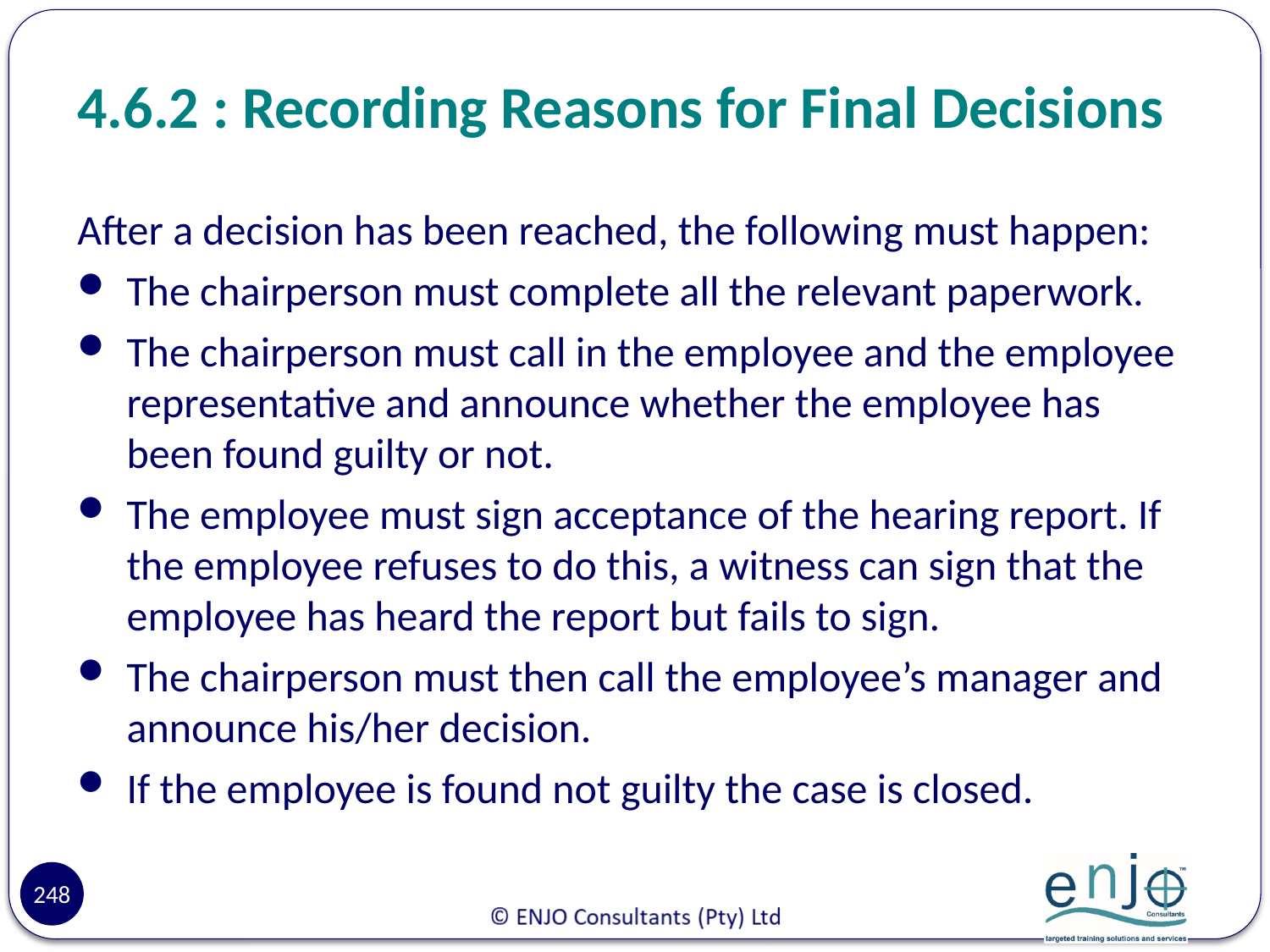

# 4.6.2 : Recording Reasons for Final Decisions
After a decision has been reached, the following must happen:
The chairperson must complete all the relevant paperwork.
The chairperson must call in the employee and the employee representative and announce whether the employee has been found guilty or not.
The employee must sign acceptance of the hearing report. If the employee refuses to do this, a witness can sign that the employee has heard the report but fails to sign.
The chairperson must then call the employee’s manager and announce his/her decision.
If the employee is found not guilty the case is closed.

248